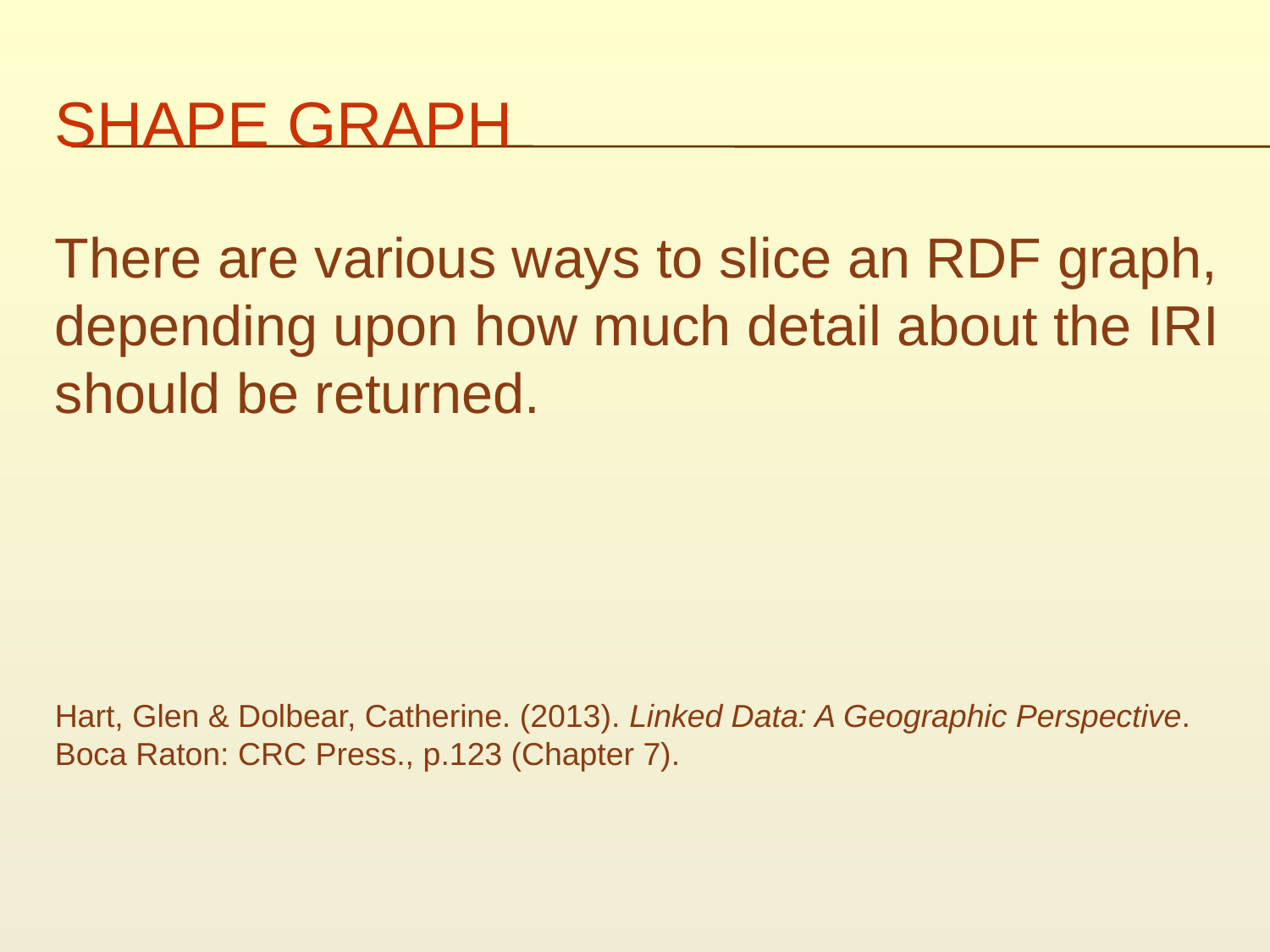

# Shape graph
There are various ways to slice an RDF graph, depending upon how much detail about the IRI should be returned.

Hart, Glen & Dolbear, Catherine. (2013). Linked Data: A Geographic Perspective. Boca Raton: CRC Press., p.123 (Chapter 7).